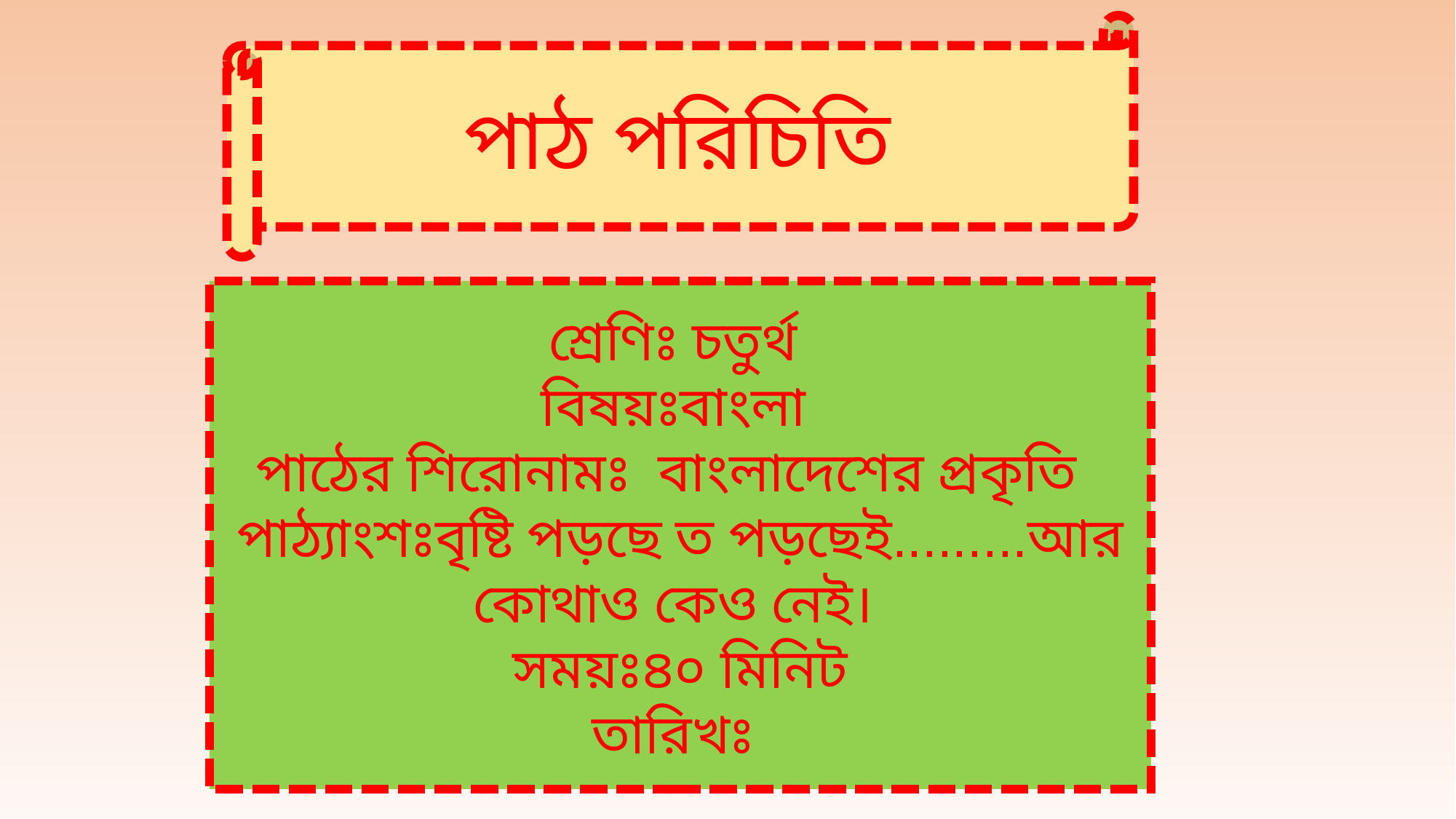

পাঠ পরিচিতি
শ্রেণিঃ চতুর্থ
বিষয়ঃবাংলা
পাঠের শিরোনামঃ  বাংলাদেশের প্রকৃতি
পাঠ্যাংশঃবৃষ্টি পড়ছে ত পড়ছেই.........আর কোথাও কেও নেই।
সময়ঃ৪০ মিনিট
তারিখঃ